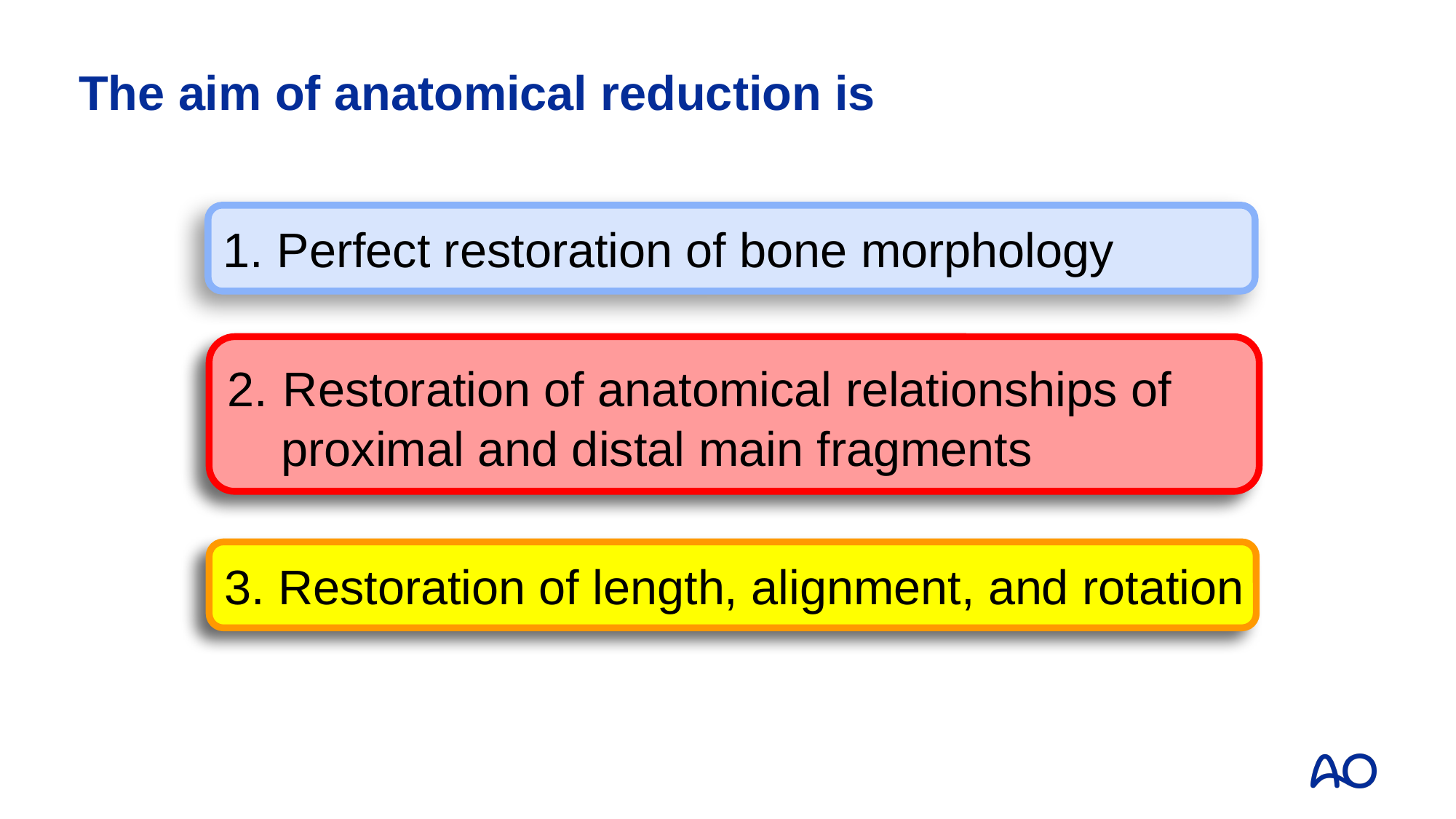

# The aim of anatomical reduction is
1. Perfect restoration of bone morphology
2. Restoration of anatomical relationships of
    proximal and distal main fragments
3. Restoration of length, alignment, and rotation